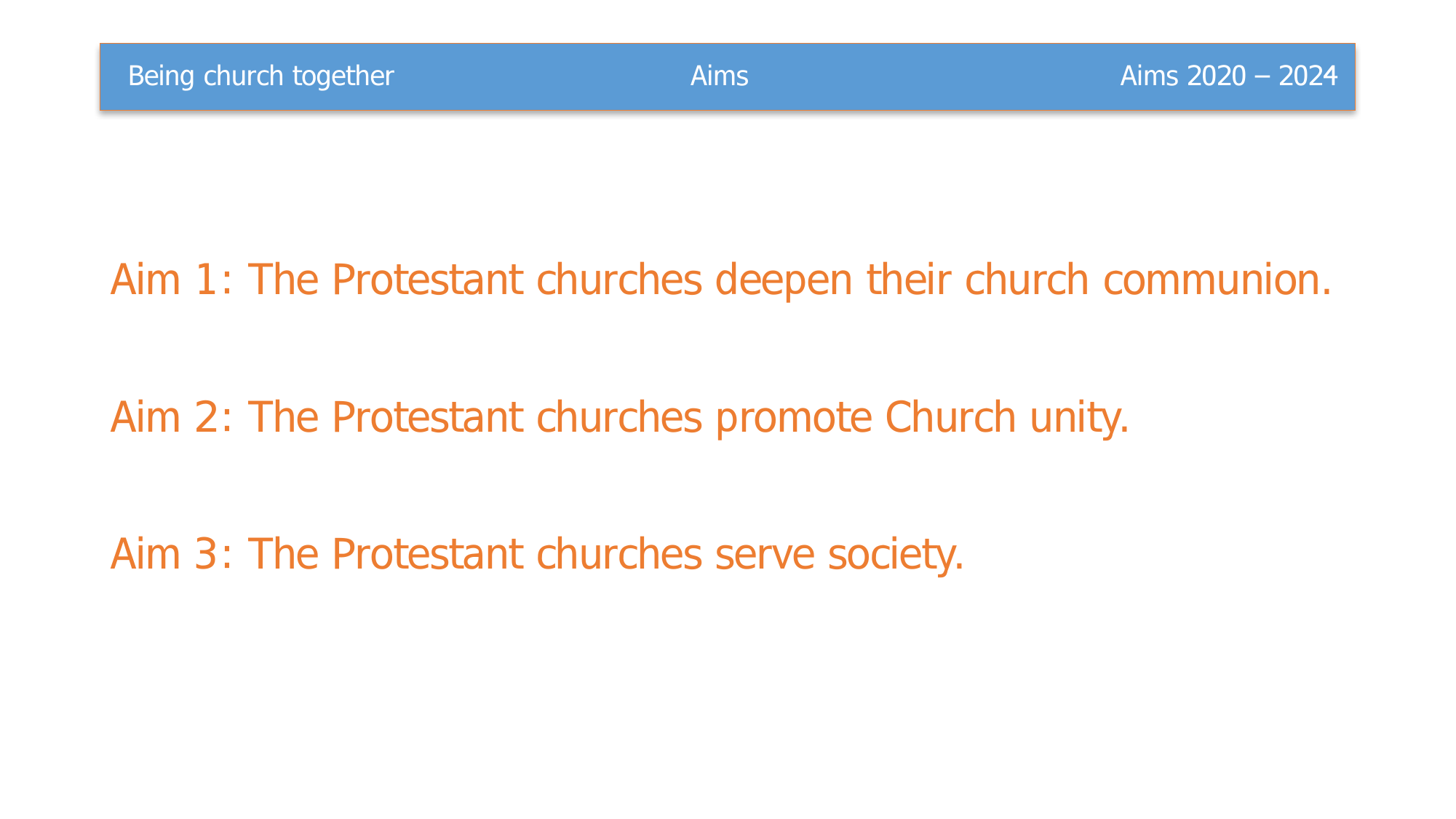

# Being church together 			    Aims			                Aims 2020 – 2024

Aim 1	: The Protestant churches deepen their church communion.

Aim 2	: The Protestant churches promote Church unity.

Aim 3	: The Protestant churches serve society.